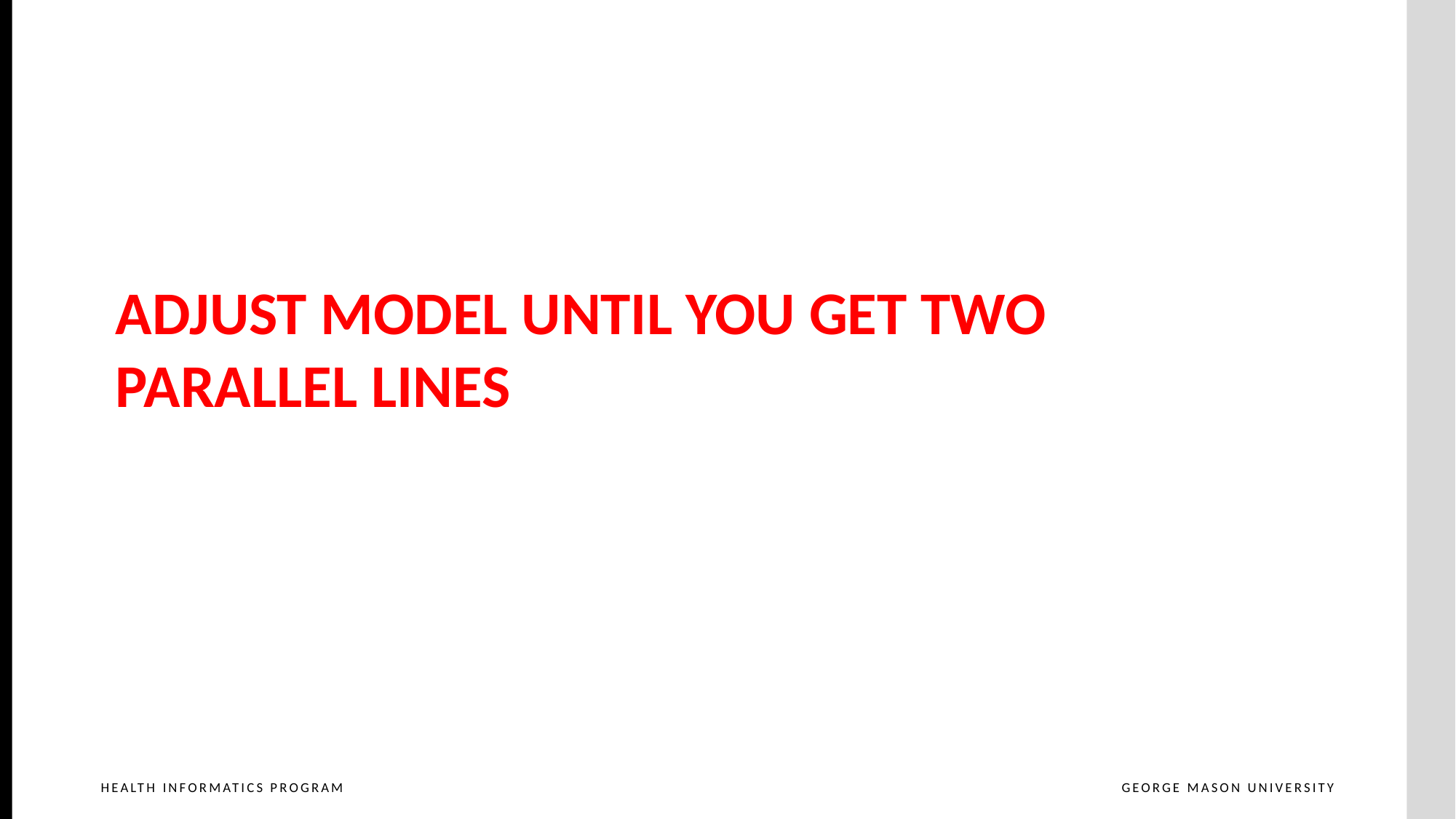

Adjust Model until you Get two Parallel Lines